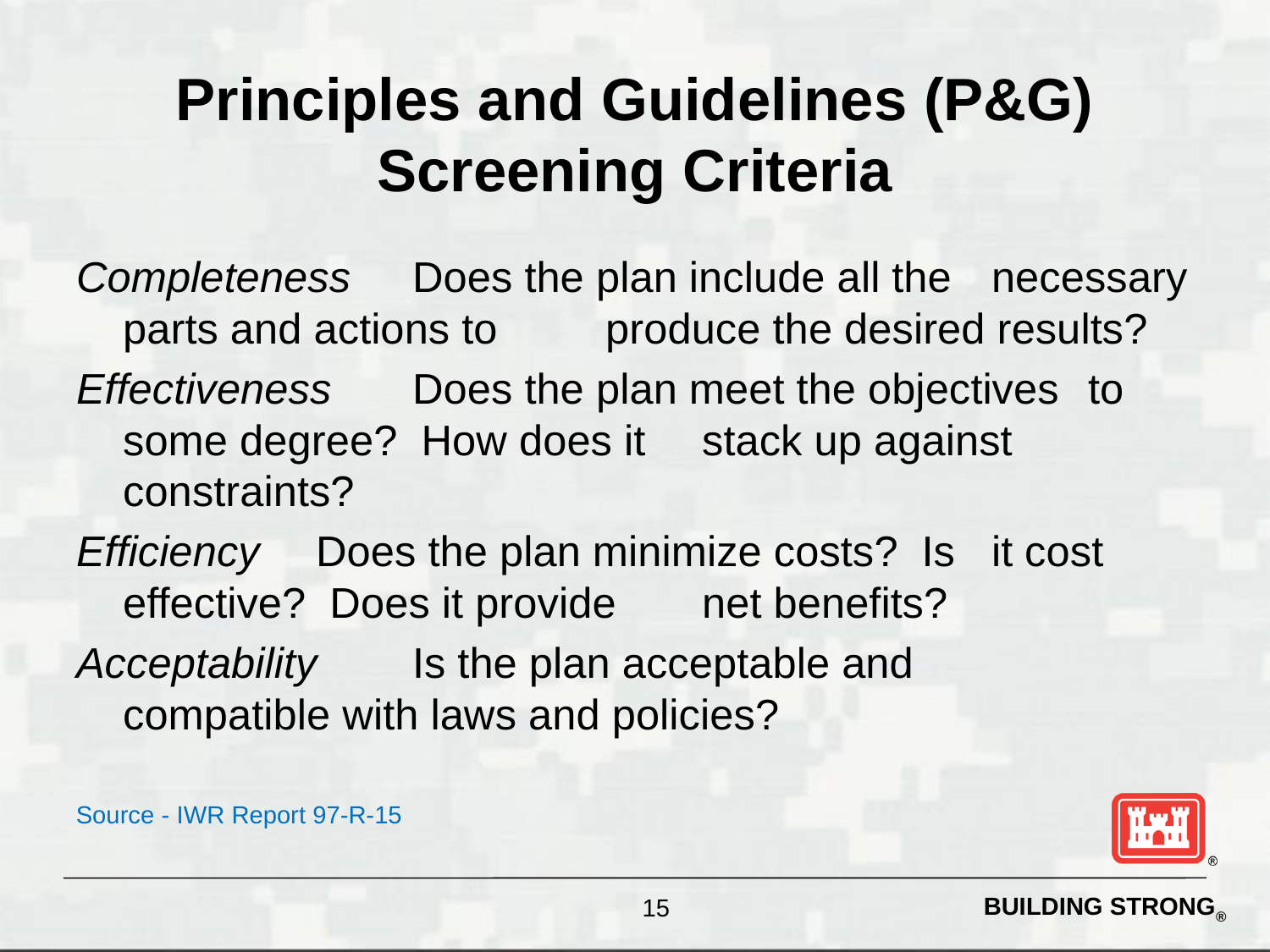

# Principles and Guidelines (P&G) Screening Criteria
Completeness  	Does the plan include all the 				necessary parts and actions to 				produce the desired results?
Effectiveness  	Does the plan meet the objectives 			to some degree?  How does it 				stack up against constraints?
Efficiency 		Does the plan minimize costs?  Is 			it cost effective?  Does it provide 			net benefits?
Acceptability 	Is the plan acceptable and 				compatible with laws and policies?
Source - IWR Report 97-R-15
15